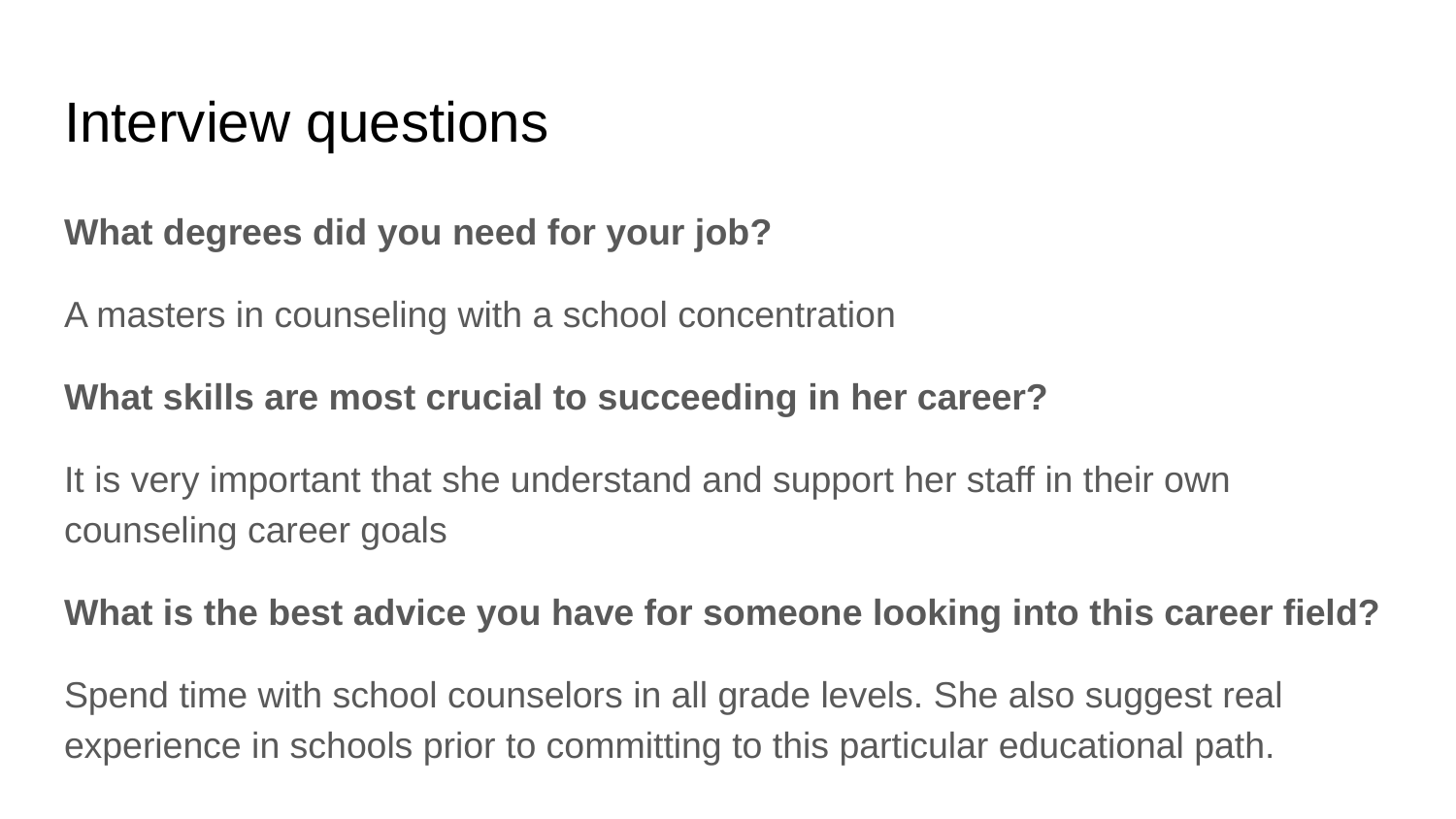

# Interview questions
What degrees did you need for your job?
A masters in counseling with a school concentration
What skills are most crucial to succeeding in her career?
It is very important that she understand and support her staff in their own counseling career goals
What is the best advice you have for someone looking into this career field?
Spend time with school counselors in all grade levels. She also suggest real experience in schools prior to committing to this particular educational path.